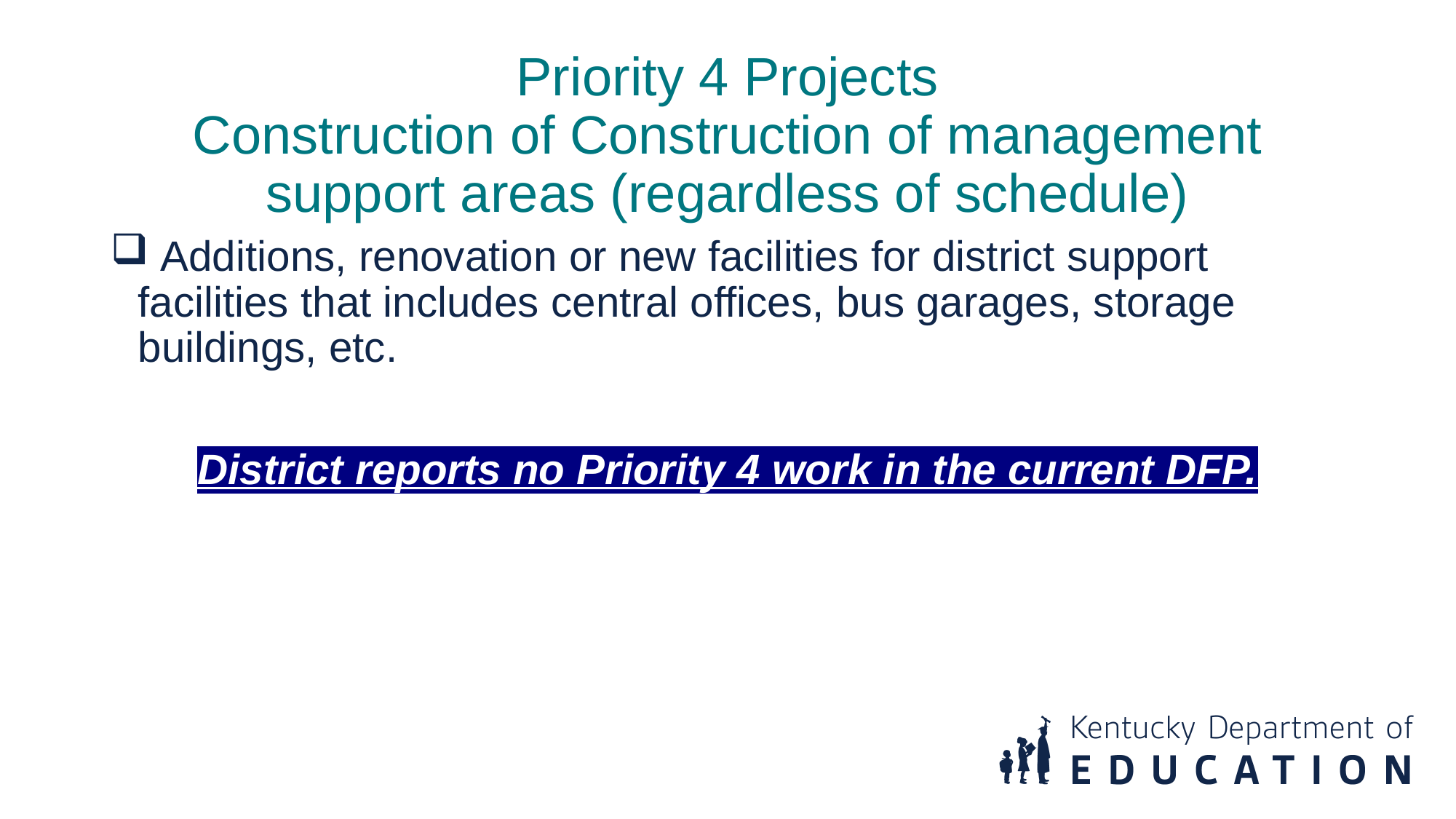

Priority 4 Projects
Construction of Construction of management support areas (regardless of schedule)
 Additions, renovation or new facilities for district support facilities that includes central offices, bus garages, storage buildings, etc.

District reports no Priority 4 work in the current DFP.